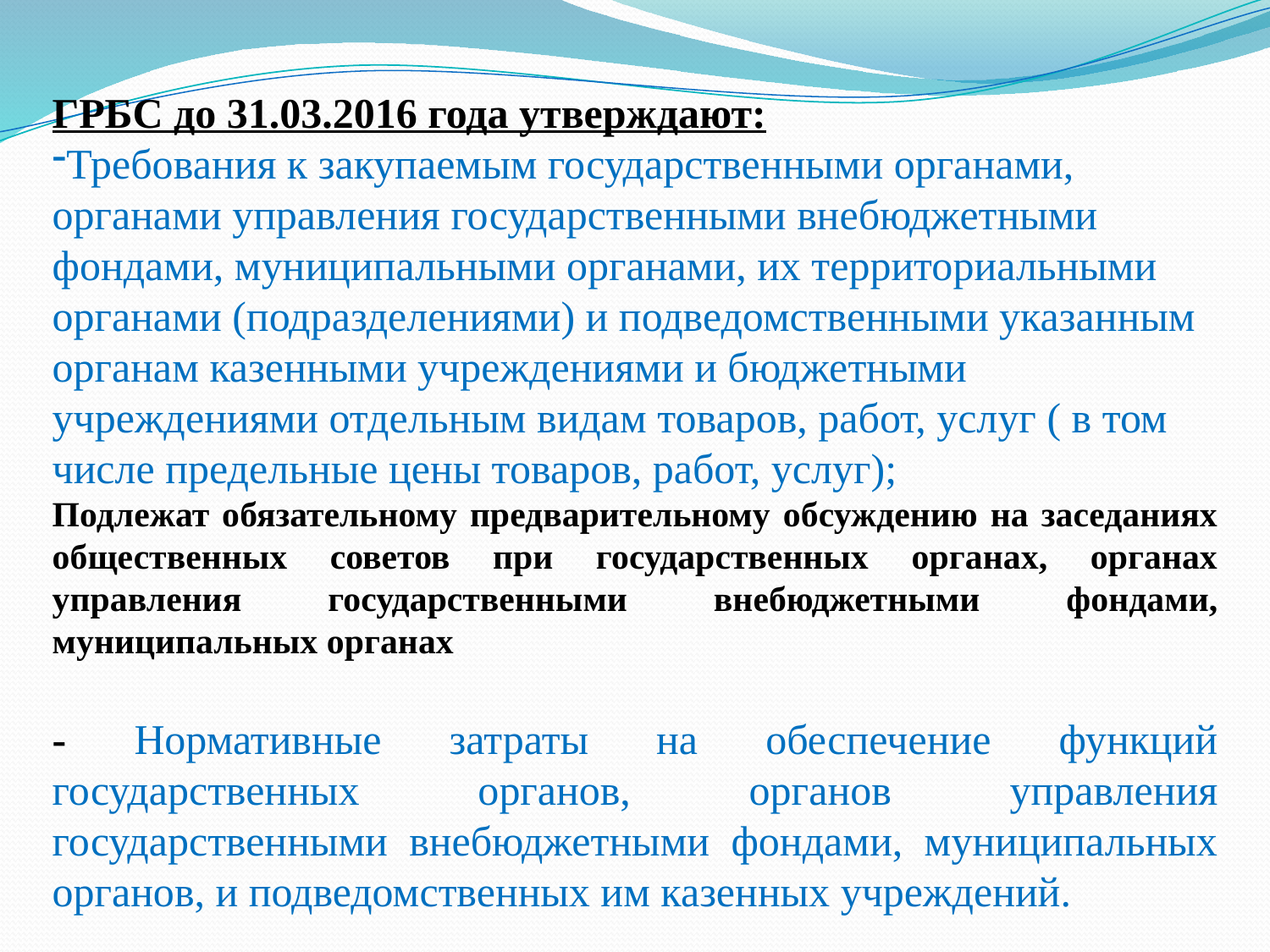

ГРБС до 31.03.2016 года утверждают:
Требования к закупаемым государственными органами, органами управления государственными внебюджетными фондами, муниципальными органами, их территориальными органами (подразделениями) и подведомственными указанным органам казенными учреждениями и бюджетными учреждениями отдельным видам товаров, работ, услуг ( в том числе предельные цены товаров, работ, услуг);
Подлежат обязательному предварительному обсуждению на заседаниях общественных советов при государственных органах, органах управления государственными внебюджетными фондами, муниципальных органах

- Нормативные затраты на обеспечение функций государственных органов, органов управления государственными внебюджетными фондами, муниципальных органов, и подведомственных им казенных учреждений.